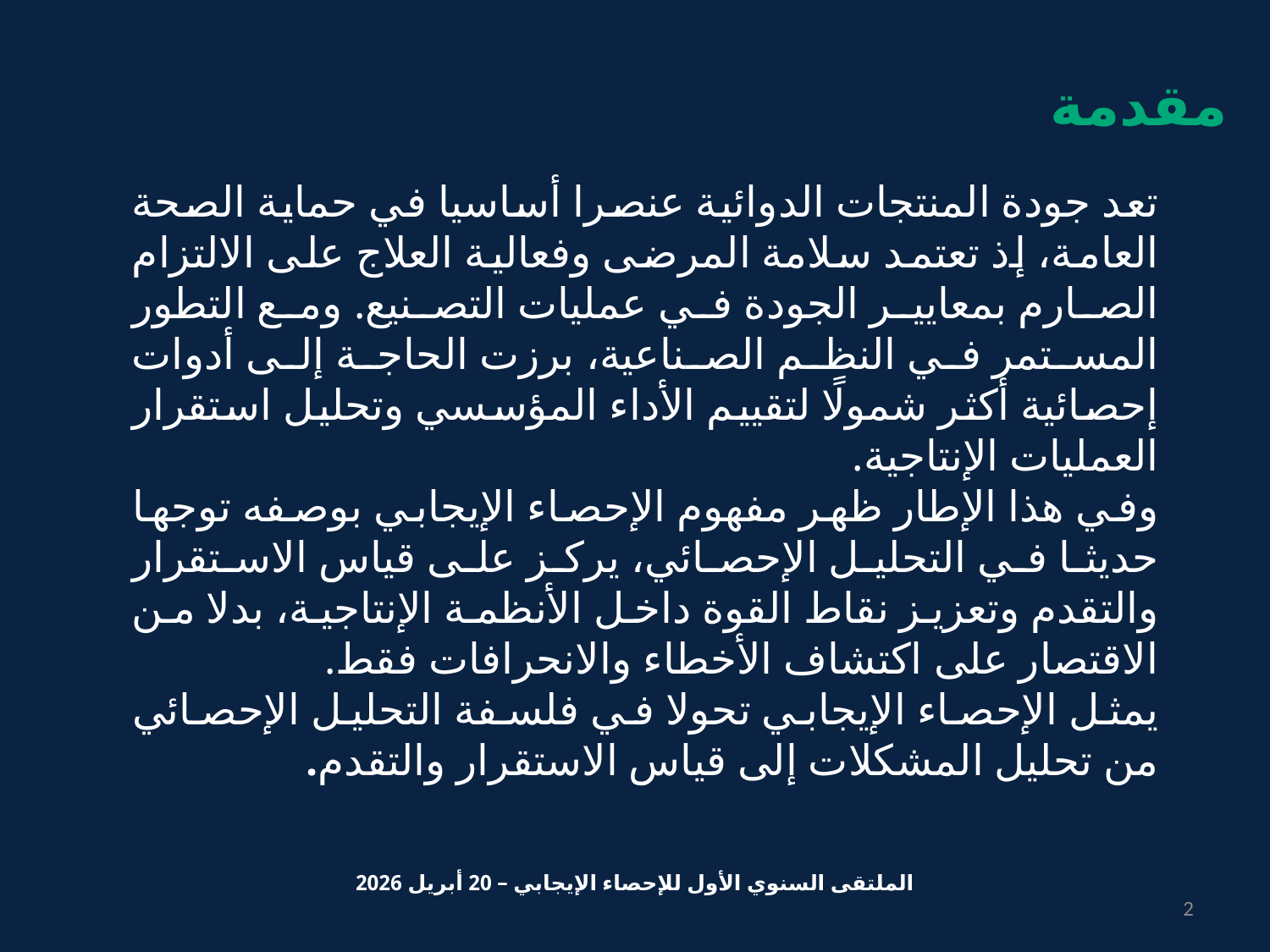

مقدمة
تعد جودة المنتجات الدوائية عنصرا أساسيا في حماية الصحة العامة، إذ تعتمد سلامة المرضى وفعالية العلاج على الالتزام الصارم بمعايير الجودة في عمليات التصنيع. ومع التطور المستمر في النظم الصناعية، برزت الحاجة إلى أدوات إحصائية أكثر شمولًا لتقييم الأداء المؤسسي وتحليل استقرار العمليات الإنتاجية.
وفي هذا الإطار ظهر مفهوم الإحصاء الإيجابي بوصفه توجها حديثا في التحليل الإحصائي، يركز على قياس الاستقرار والتقدم وتعزيز نقاط القوة داخل الأنظمة الإنتاجية، بدلا من الاقتصار على اكتشاف الأخطاء والانحرافات فقط.
يمثل الإحصاء الإيجابي تحولا في فلسفة التحليل الإحصائي من تحليل المشكلات إلى قياس الاستقرار والتقدم.
الملتقى السنوي الأول للإحصاء الإيجابي – 20 أبريل 2026
2